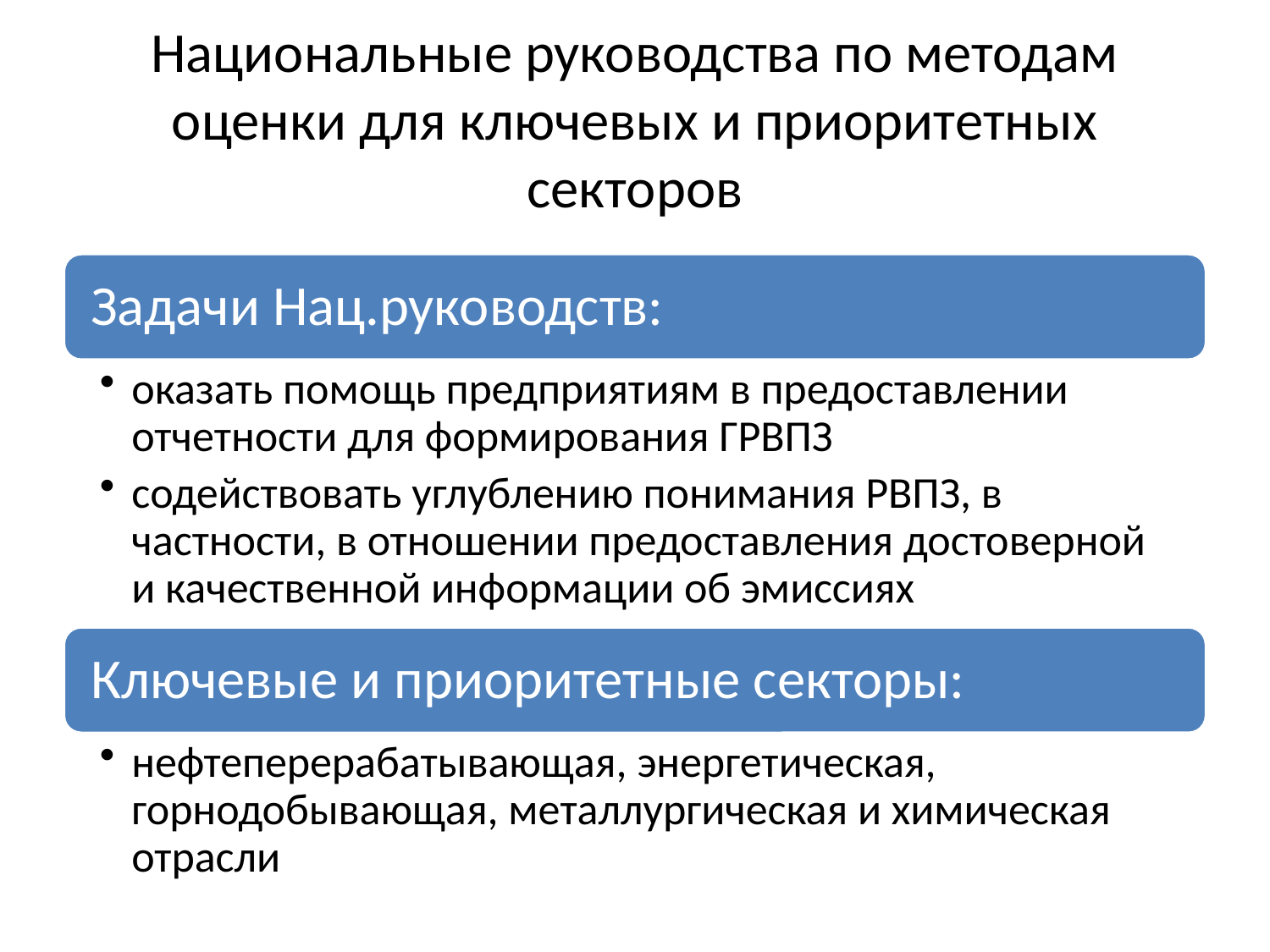

# Национальные руководства по методам оценки для ключевых и приоритетных секторов
Задачи Нац.руководств:
оказать помощь предприятиям в предоставлении отчетности для формирования ГРВПЗ
содействовать углублению понимания РВПЗ, в частности, в отношении предоставления достоверной и качественной информации об эмиссиях
Ключевые и приоритетные секторы:
нефтеперерабатывающая, энергетическая, горнодобывающая, металлургическая и химическая отрасли